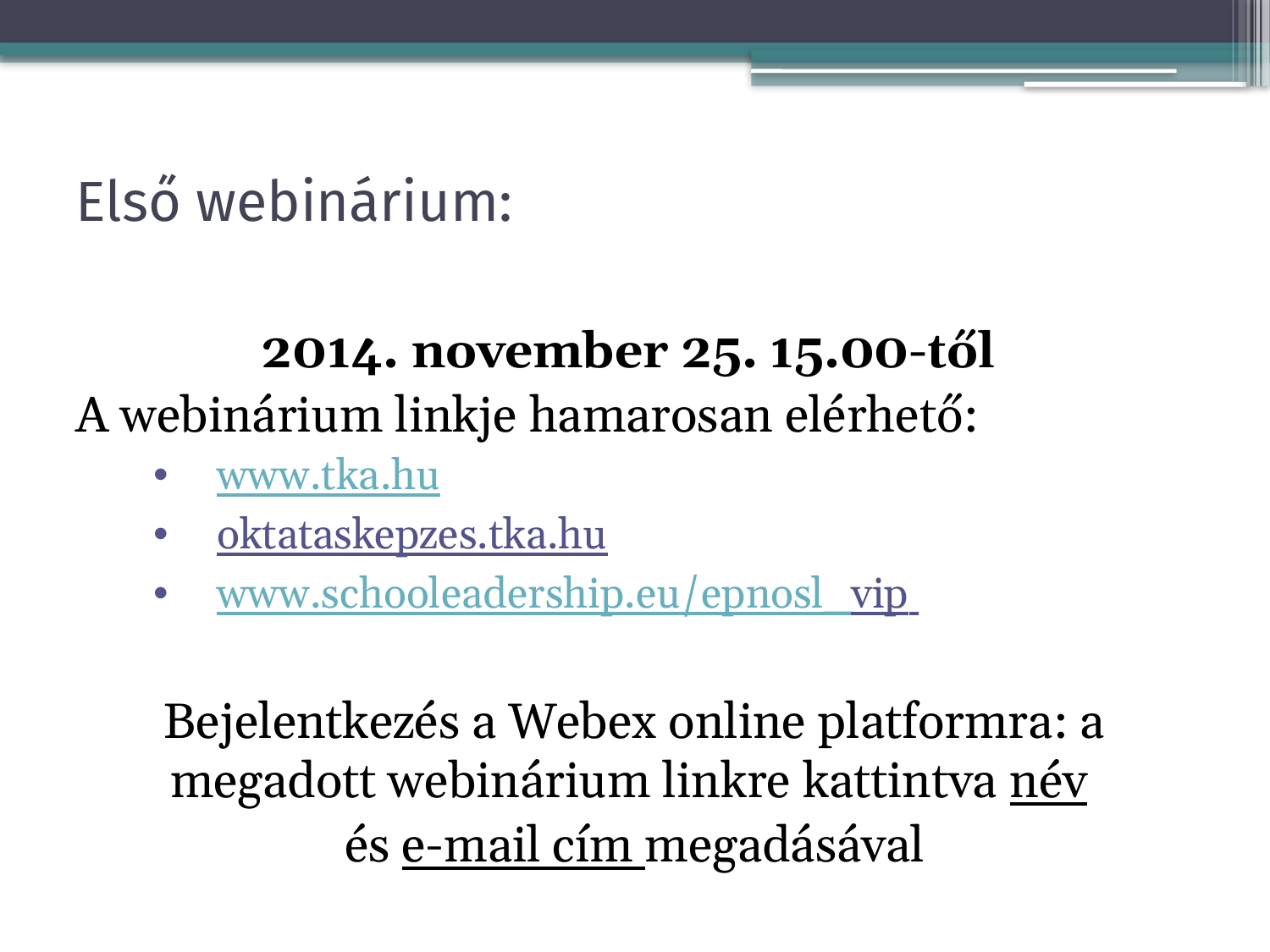

# Első webinárium:
2014. november 25. 15.00-től
A webinárium linkje hamarosan elérhető:
www.tka.hu
oktataskepzes.tka.hu
www.schooleadership.eu/epnosl_vip

Bejelentkezés a Webex online platformra: a megadott webinárium linkre kattintva név
és e-mail cím megadásával